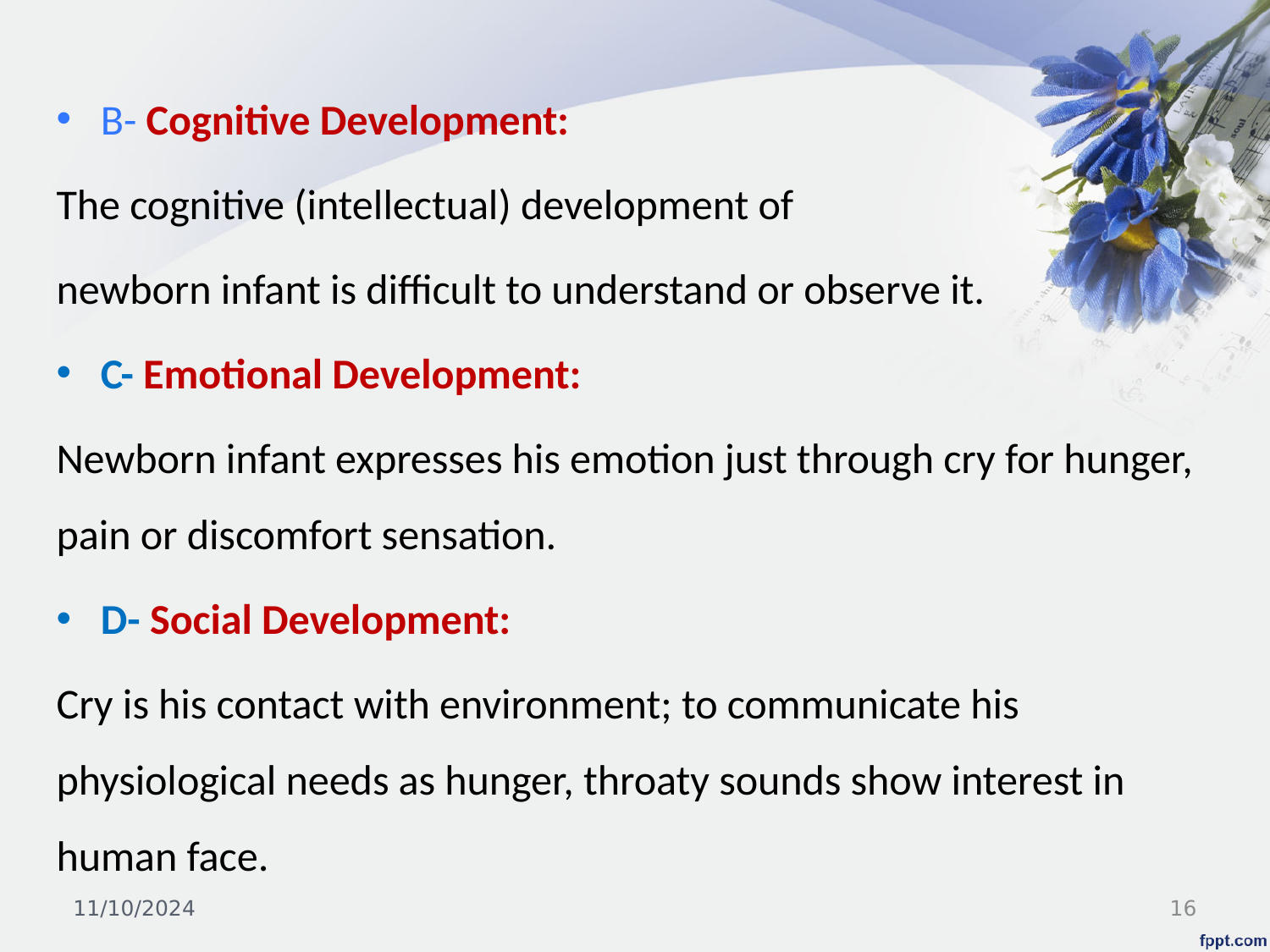

B- Cognitive Development:
The cognitive (intellectual) development of
newborn infant is difficult to understand or observe it.
C- Emotional Development:
Newborn infant expresses his emotion just through cry for hunger, pain or discomfort sensation.
D- Social Development:
Cry is his contact with environment; to communicate his physiological needs as hunger, throaty sounds show interest in human face.
11/10/2024
16